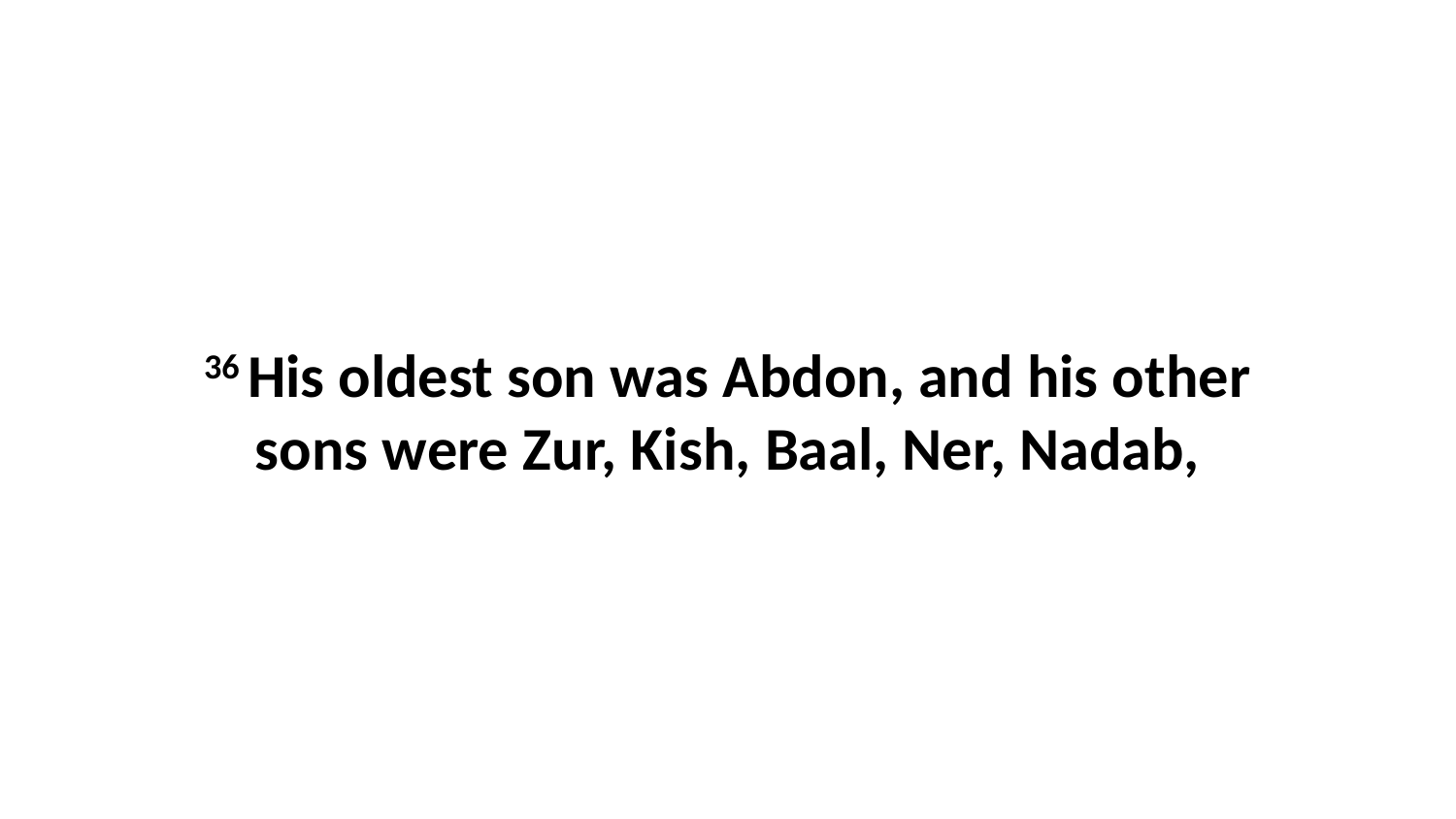

36 His oldest son was Abdon, and his other sons were Zur, Kish, Baal, Ner, Nadab,